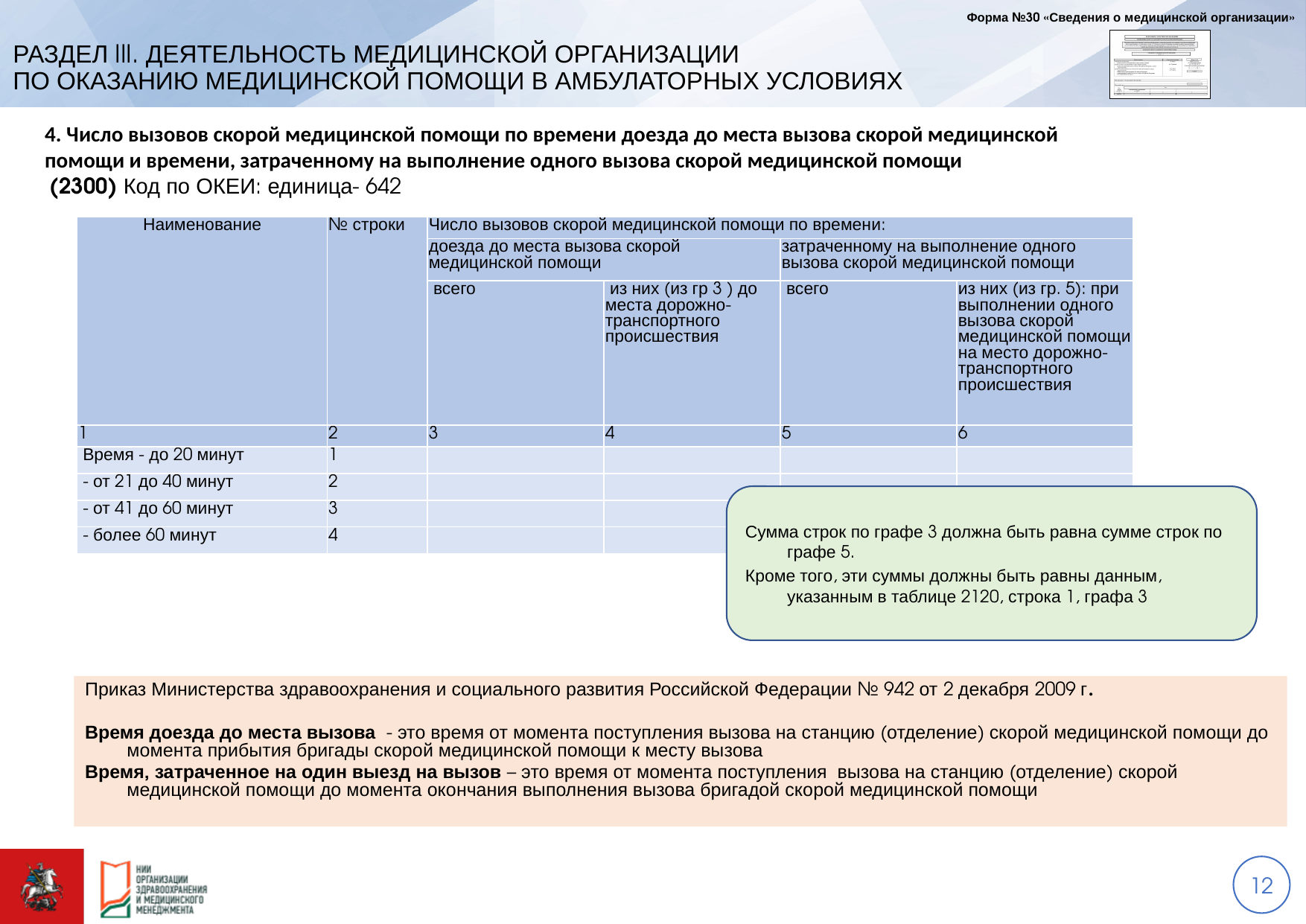

Форма №30 «Сведения о медицинской организации»
# РАЗДЕЛ III. ДЕЯТЕЛЬНОСТЬ МЕДИЦИНСКОЙ ОРГАНИЗАЦИИ ПО ОКАЗАНИЮ медицинской ПОМОЩИ В амбулаторных УСЛОВИЯХ

4. Число вызовов скорой медицинской помощи по времени доезда до места вызова скорой медицинской помощи и времени, затраченному на выполнение одного вызова скорой медицинской помощи
 (2300) Код по ОКЕИ: единица- 642

| Наименование | № строки | Число вызовов скорой медицинской помощи по времени: |  |  |  |
| --- | --- | --- | --- | --- | --- |
|  |  | доезда до места вызова скорой медицинской помощи |  | затраченному на выполнение одного вызова скорой медицинской помощи |  |
|  |  | всего | из них (из гр 3 ) до места дорожно-транспортного происшествия | всего | из них (из гр. 5): при выполнении одного вызова скорой медицинской помощи на место дорожно-транспортного происшествия |
| 1 | 2 | 3 | 4 | 5 | 6 |
| Время - до 20 минут | 1 |  |  |  |  |
| - от 21 до 40 минут | 2 |  |  |  |  |
| - от 41 до 60 минут | 3 |  |  |  |  |
| - более 60 минут | 4 |  |  |  |  |
Сумма строк по графе 3 должна быть равна сумме строк по графе 5.
Кроме того, эти суммы должны быть равны данным, указанным в таблице 2120, строка 1, графа 3
Приказ Министерства здравоохранения и социального развития Российской Федерации № 942 от 2 декабря 2009 г.

Время доезда до места вызова  - это время от момента поступления вызова на станцию (отделение) скорой медицинской помощи до момента прибытия бригады скорой медицинской помощи к месту вызова
Время, затраченное на один выезд на вызов – это время от момента поступления  вызова на станцию (отделение) скорой медицинской помощи до момента окончания выполнения вызова бригадой скорой медицинской помощи